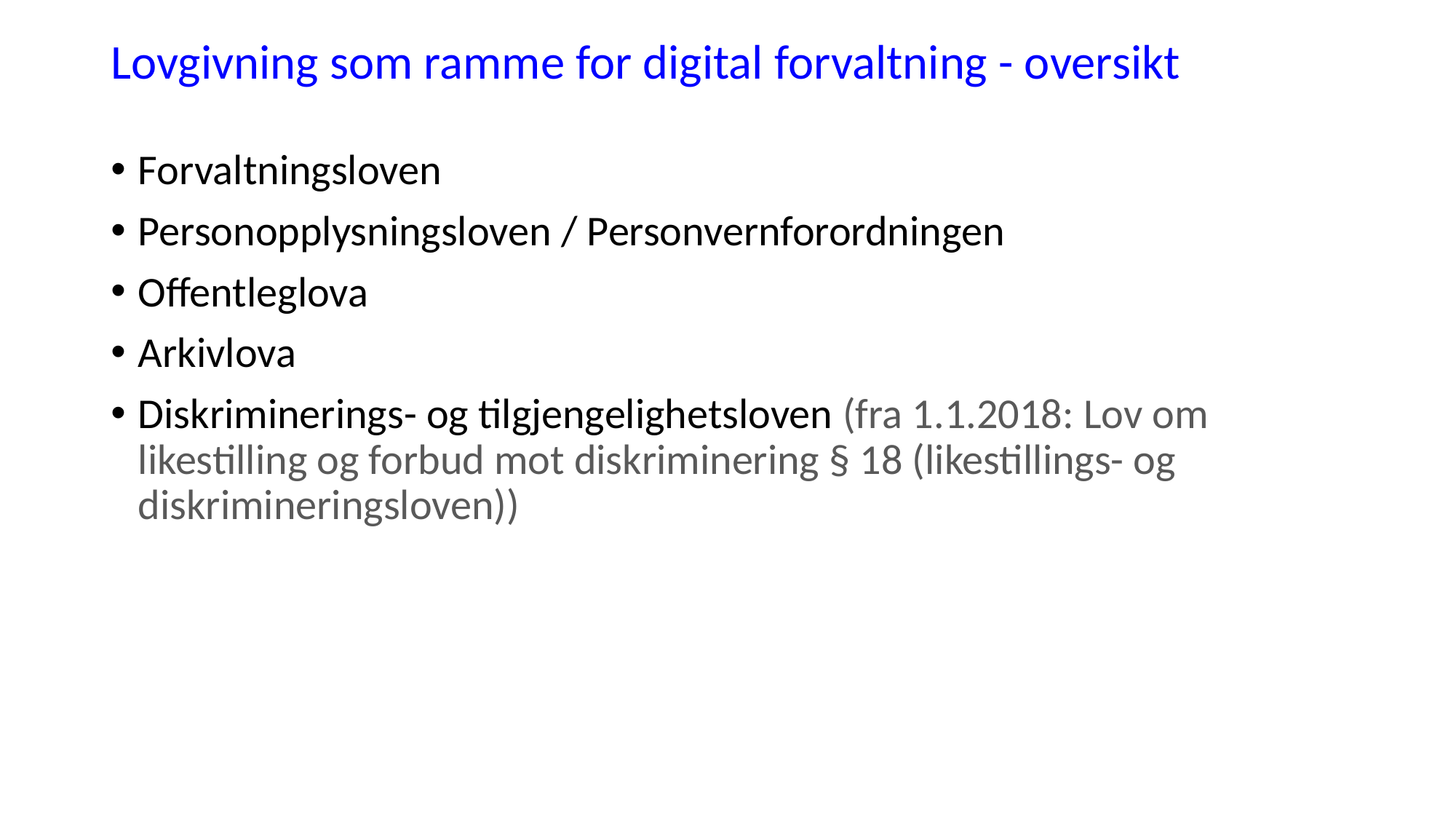

# Lovgivning som ramme for digital forvaltning - oversikt
Forvaltningsloven
Personopplysningsloven / Personvernforordningen
Offentleglova
Arkivlova
Diskriminerings- og tilgjengelighetsloven (fra 1.1.2018: Lov om likestilling og forbud mot diskriminering § 18 (likestillings- og diskrimineringsloven))